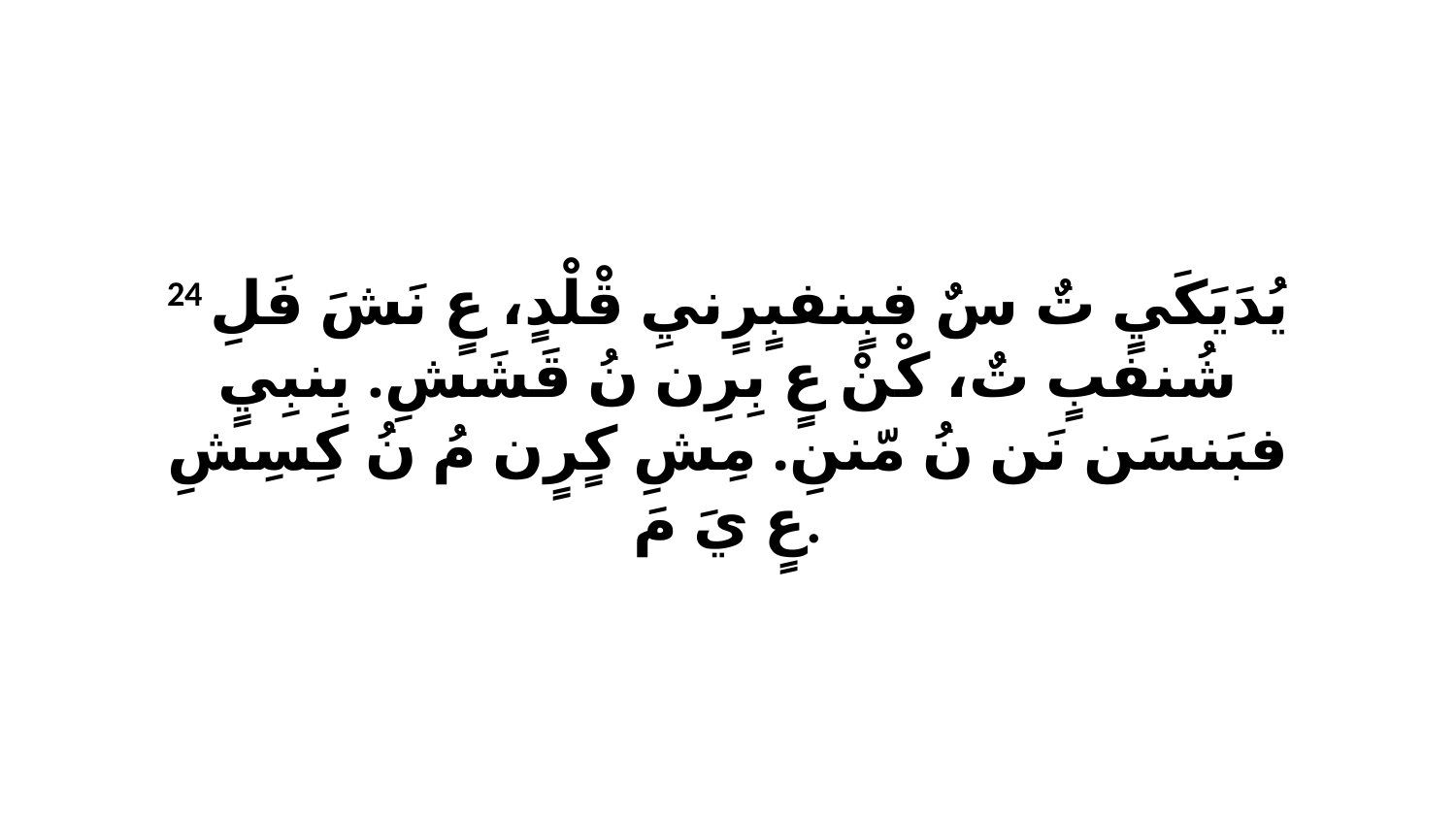

24 يُدَيَكَيٍ تٌ سٌ فبٍنفبٍرٍنيِ قْلْدٍ، عٍ نَشَ فَلِ شُنفبٍ تٌ، كْنْ عٍ بِرِن نُ قَشَشِ. بِنبِيٍ فبَنسَن نَن نُ مّننِ. مِشِ كٍرٍن مُ نُ كِسِشِ عٍ يَ مَ.